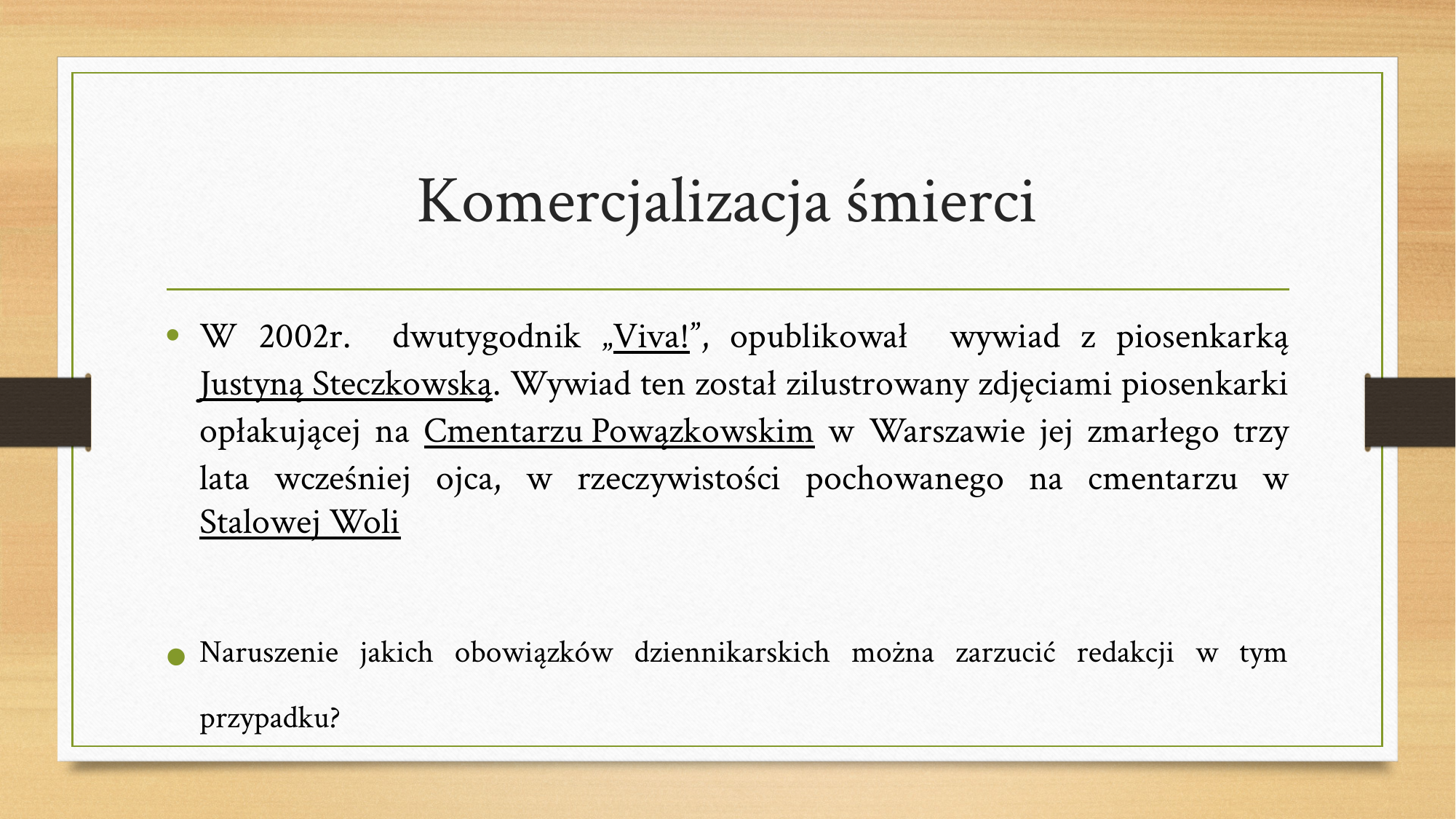

# Komercjalizacja śmierci
W 2002r.  dwutygodnik „Viva!”, opublikował  wywiad z piosenkarką Justyną Steczkowską. Wywiad ten został zilustrowany zdjęciami piosenkarki opłakującej na Cmentarzu Powązkowskim w Warszawie jej zmarłego trzy lata wcześniej ojca, w rzeczywistości pochowanego na cmentarzu w Stalowej Woli

Naruszenie jakich obowiązków dziennikarskich można zarzucić redakcji w tym przypadku?